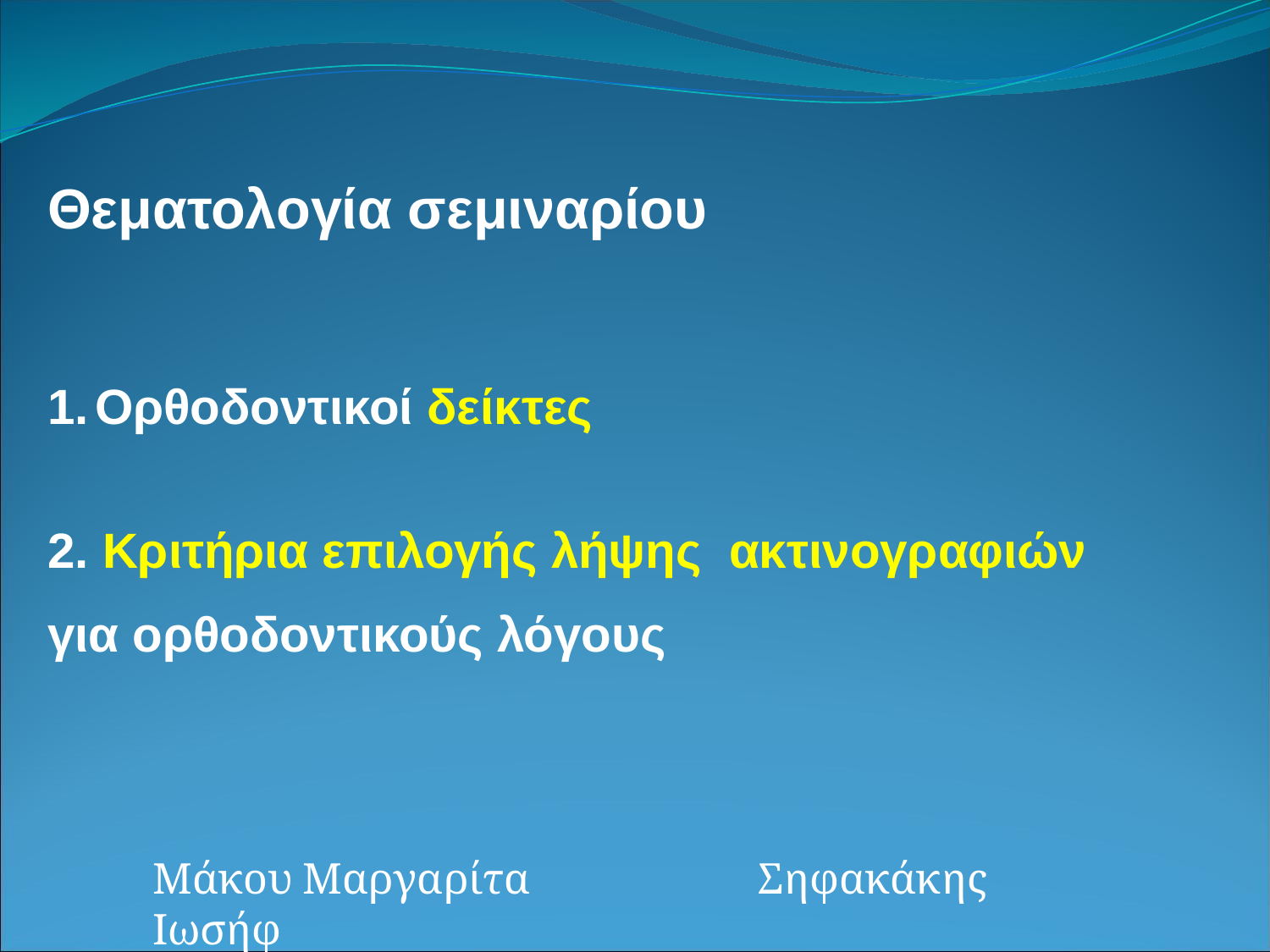

Θεματολογία σεμιναρίου

Ορθοδοντικοί δείκτες

2. Κριτήρια επιλογής λήψης  ακτινογραφιών
για ορθοδοντικούς λόγους
Μάκου Μαργαρίτα                        Σηφακάκης Ιωσήφ